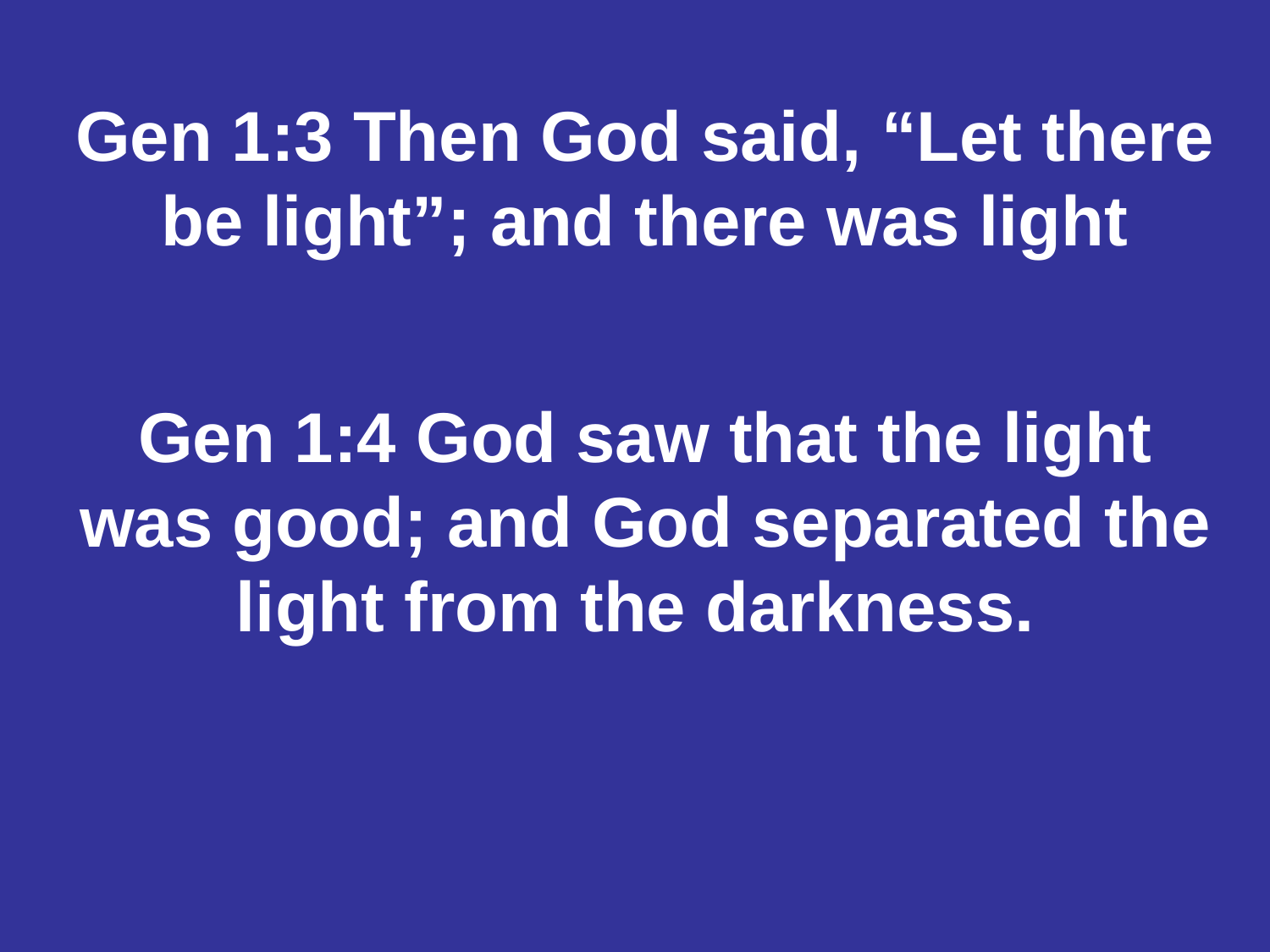

#
Gen 1:3 Then God said, “Let there be light”; and there was light

Gen 1:4 God saw that the light was good; and God separated the light from the darkness.